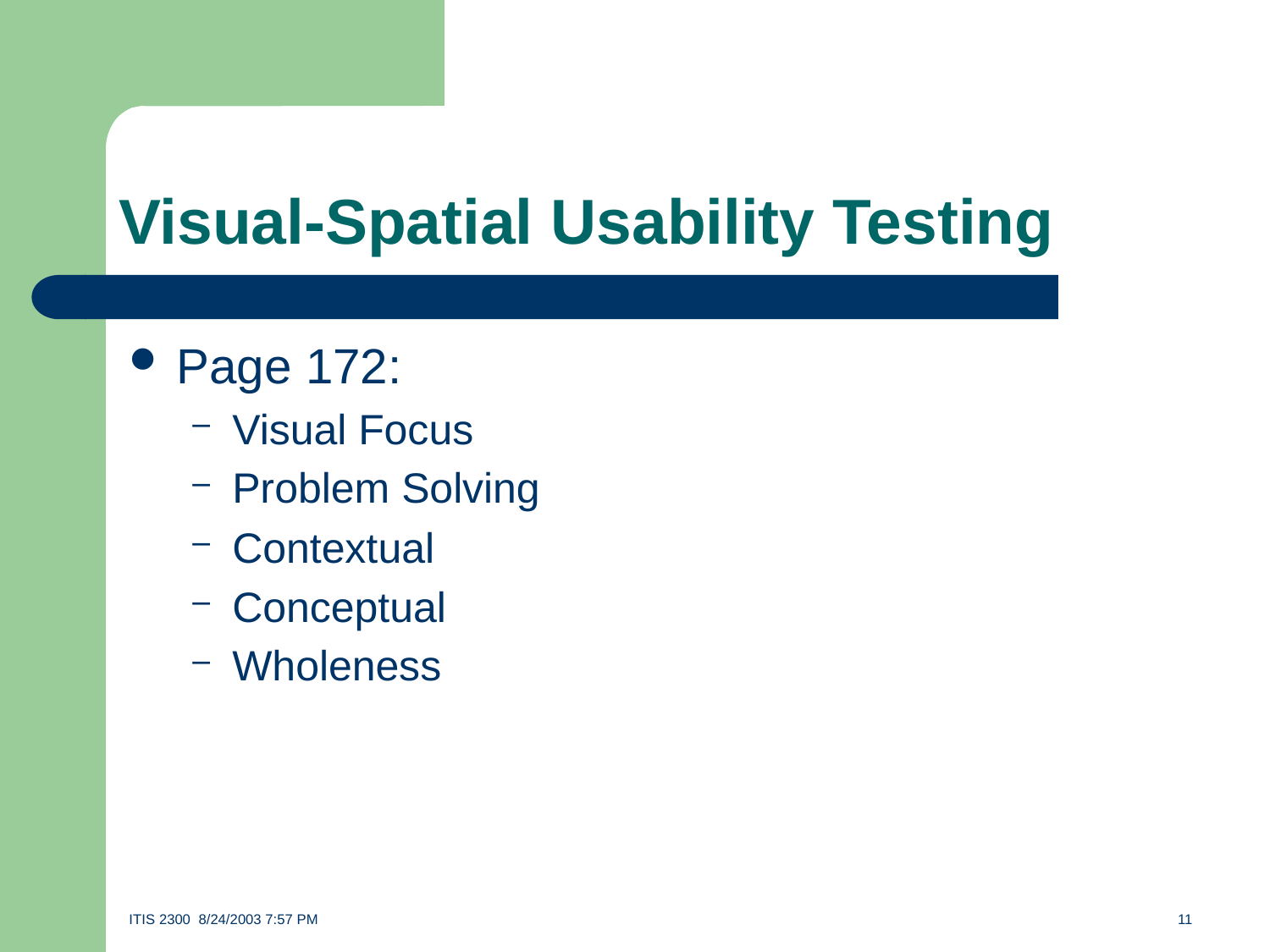

# Visual-Spatial Usability Testing
Page 172:
Visual Focus
Problem Solving
Contextual
Conceptual
Wholeness
ITIS 2300  8/24/2003 7:57 PM	11